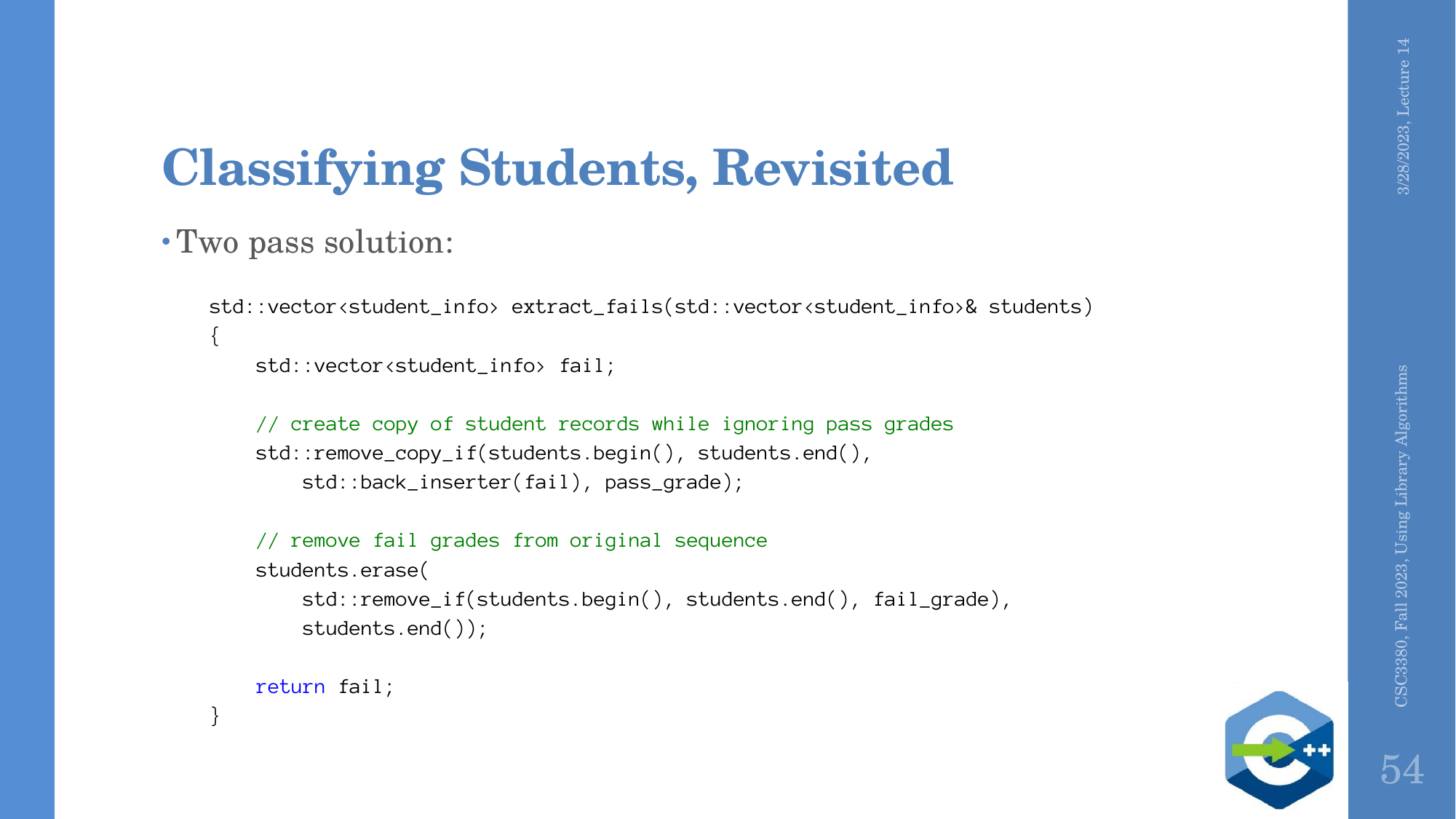

# Classifying Students, Revisited
3/28/2023, Lecture 14
Two pass solution:

std::vector<student_info> extract_fails(std::vector<student_info>& students)
{
    std::vector<student_info> fail;

    // create copy of student records while ignoring pass grades
    std::remove_copy_if(students.begin(), students.end(),
        std::back_inserter(fail), pass_grade);

    // remove fail grades from original sequence
    students.erase(
        std::remove_if(students.begin(), students.end(), fail_grade),
        students.end());

    return fail;
}
CSC3380, Fall 2023, Using Library Algorithms
54